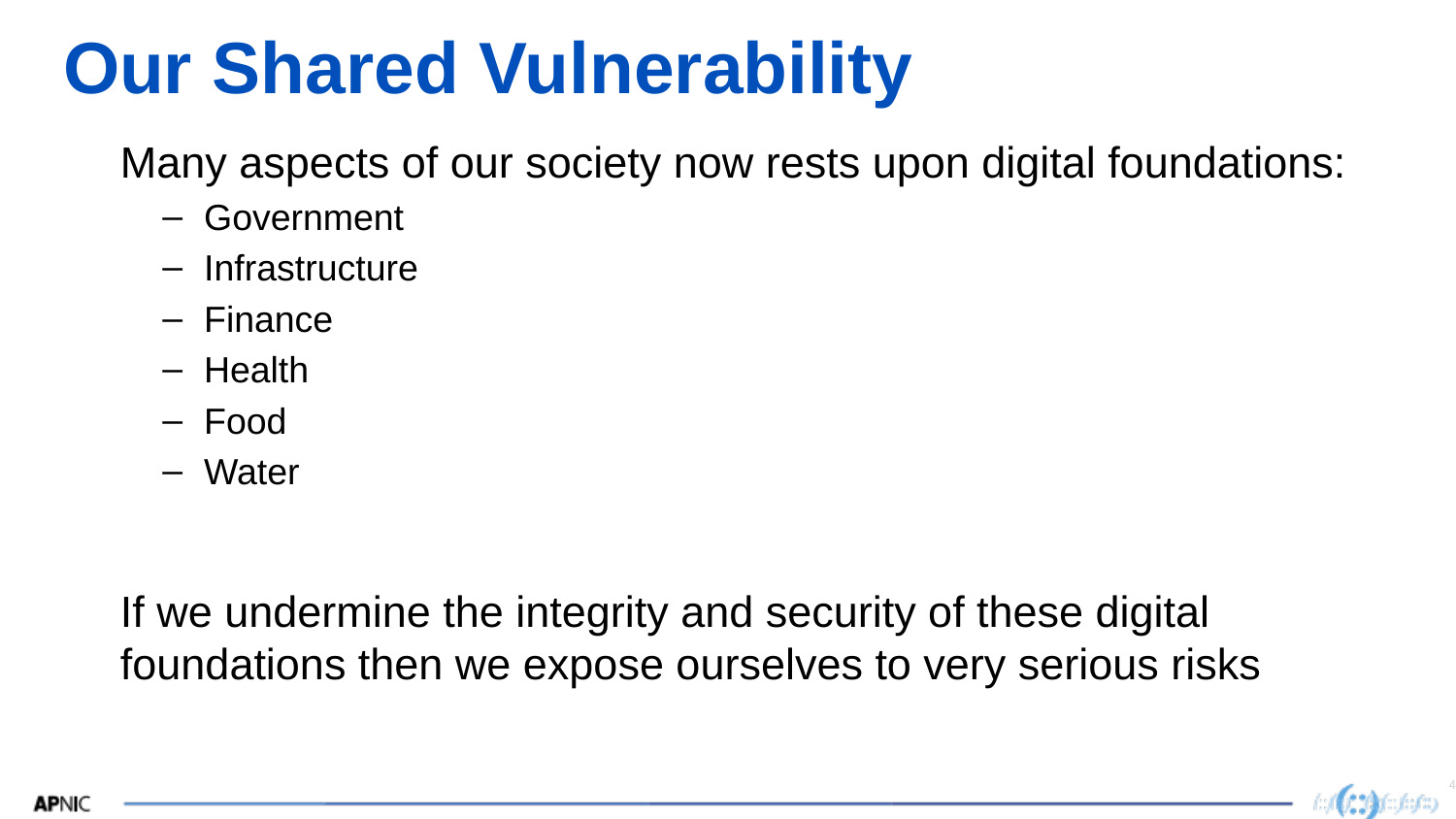

# Our Shared Vulnerability
Many aspects of our society now rests upon digital foundations:
Government
Infrastructure
Finance
Health
Food
Water

If we undermine the integrity and security of these digital foundations then we expose ourselves to very serious risks